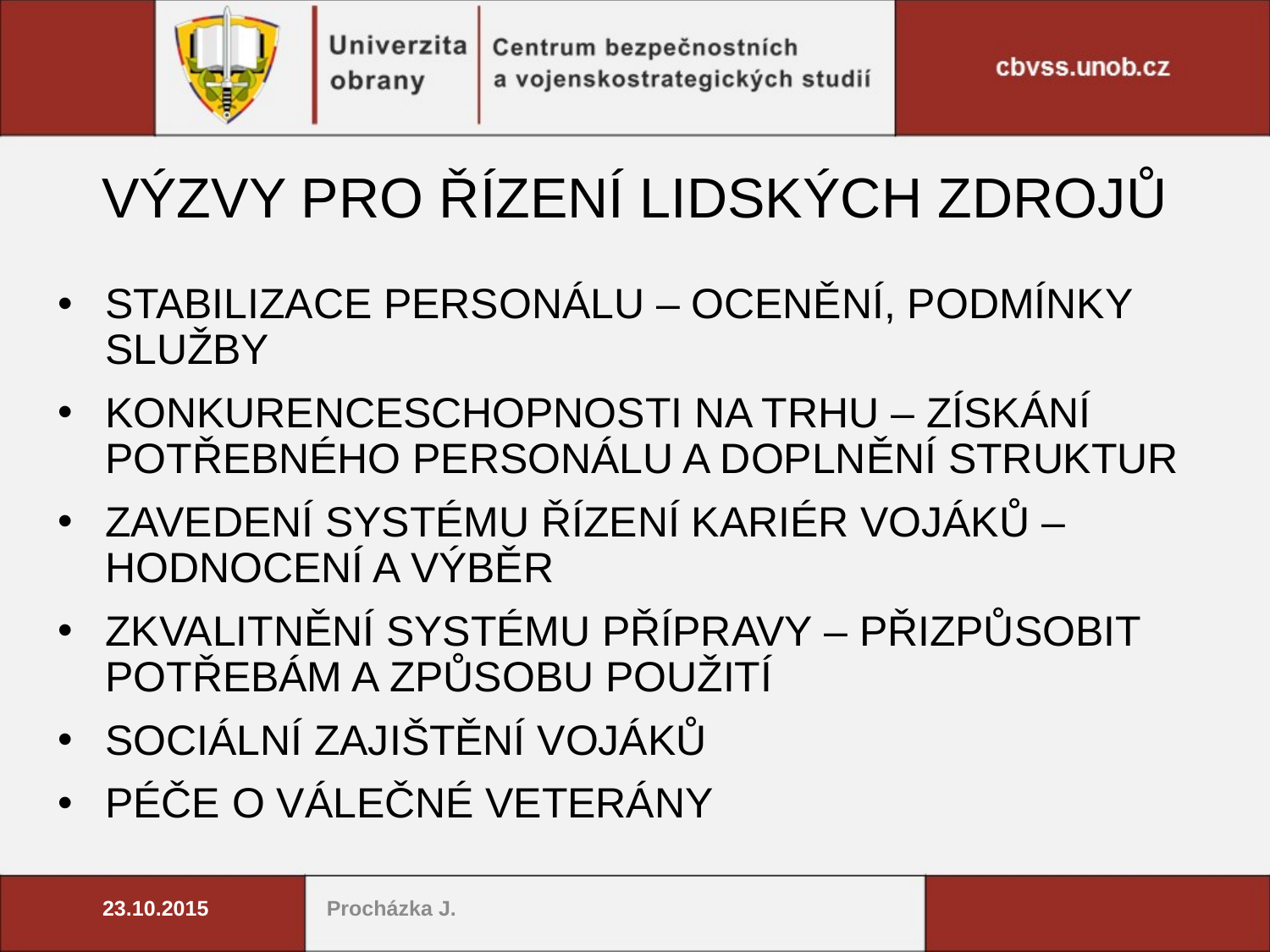

VÝZVY PRO ŘÍZENÍ LIDSKÝCH ZDROJŮ
STABILIZACE PERSONÁLU – OCENĚNÍ, PODMÍNKY SLUŽBY
KONKURENCESCHOPNOSTI NA TRHU – ZÍSKÁNÍ POTŘEBNÉHO PERSONÁLU A DOPLNĚNÍ STRUKTUR
ZAVEDENÍ SYSTÉMU ŘÍZENÍ KARIÉR VOJÁKŮ – HODNOCENÍ A VÝBĚR
ZKVALITNĚNÍ SYSTÉMU PŘÍPRAVY – PŘIZPŮSOBIT POTŘEBÁM A ZPŮSOBU POUŽITÍ
SOCIÁLNÍ ZAJIŠTĚNÍ VOJÁKŮ
PÉČE O VÁLEČNÉ VETERÁNY
23.10.2015
Procházka J.